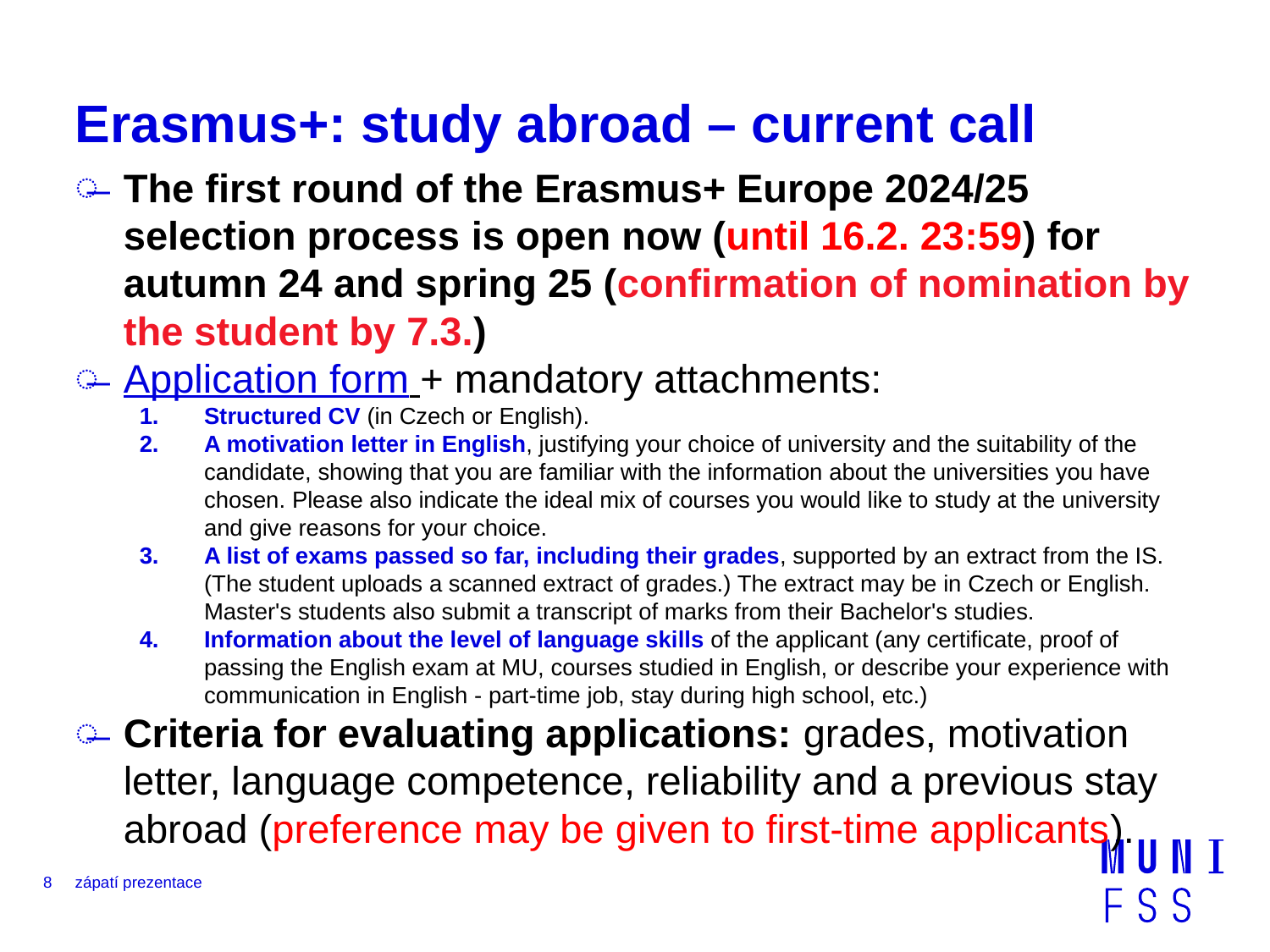

# Erasmus+: study abroad – current call
The first round of the Erasmus+ Europe 2024/25 selection process is open now (until 16.2. 23:59) for autumn 24 and spring 25 (confirmation of nomination by the student by 7.3.)
Application form + mandatory attachments:
Structured CV (in Czech or English).
A motivation letter in English, justifying your choice of university and the suitability of the candidate, showing that you are familiar with the information about the universities you have chosen. Please also indicate the ideal mix of courses you would like to study at the university and give reasons for your choice.
A list of exams passed so far, including their grades, supported by an extract from the IS. (The student uploads a scanned extract of grades.) The extract may be in Czech or English. Master's students also submit a transcript of marks from their Bachelor's studies.
Information about the level of language skills of the applicant (any certificate, proof of passing the English exam at MU, courses studied in English, or describe your experience with communication in English - part-time job, stay during high school, etc.)
Criteria for evaluating applications: grades, motivation letter, language competence, reliability and a previous stay abroad (preference may be given to first-time applicants).

8
zápatí prezentace